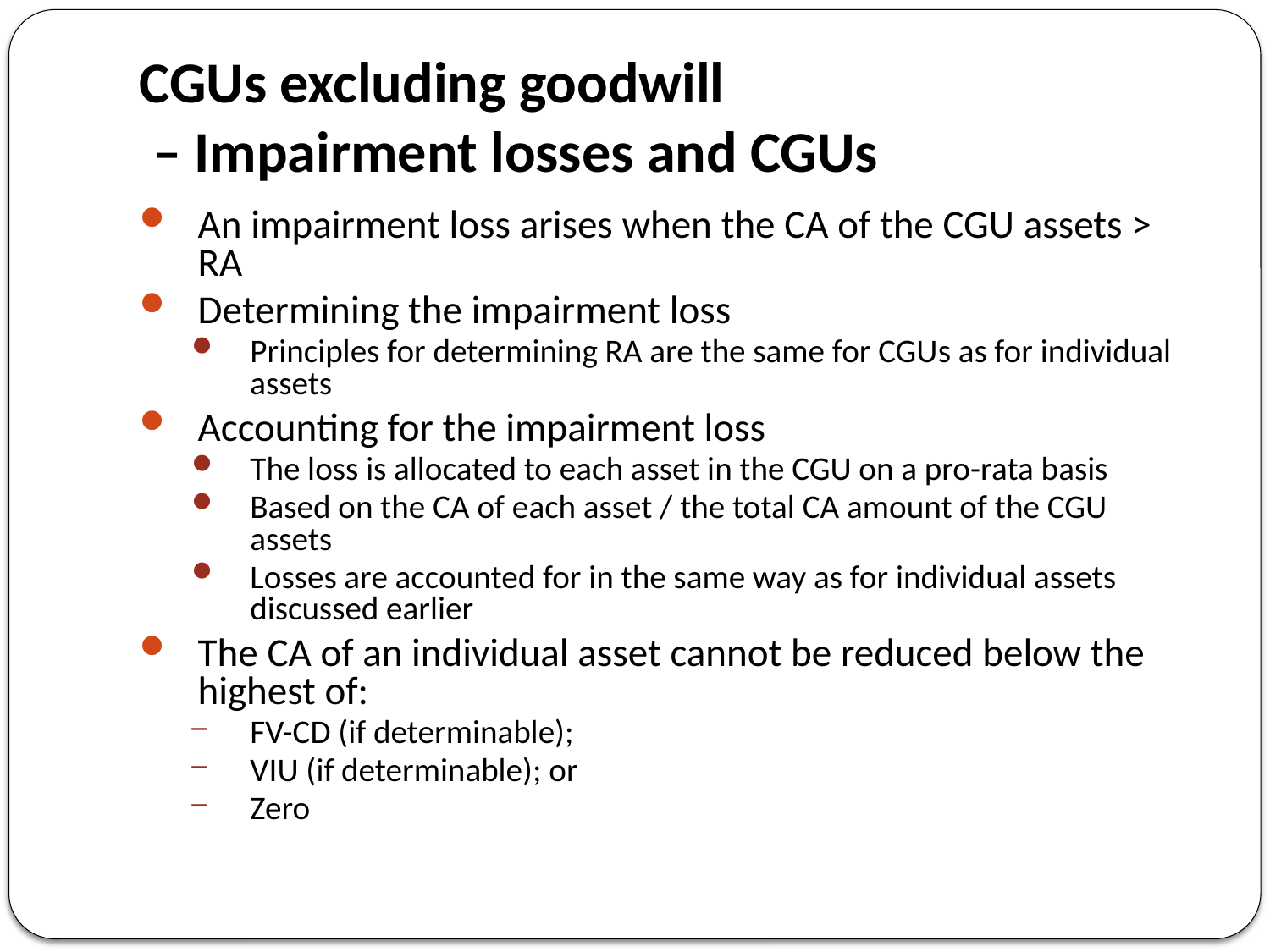

# CGUs excluding goodwill – Impairment losses and CGUs
An impairment loss arises when the CA of the CGU assets > RA
Determining the impairment loss
Principles for determining RA are the same for CGUs as for individual assets
Accounting for the impairment loss
The loss is allocated to each asset in the CGU on a pro-rata basis
Based on the CA of each asset / the total CA amount of the CGU assets
Losses are accounted for in the same way as for individual assets discussed earlier
The CA of an individual asset cannot be reduced below the highest of:
FV-CD (if determinable);
VIU (if determinable); or
Zero